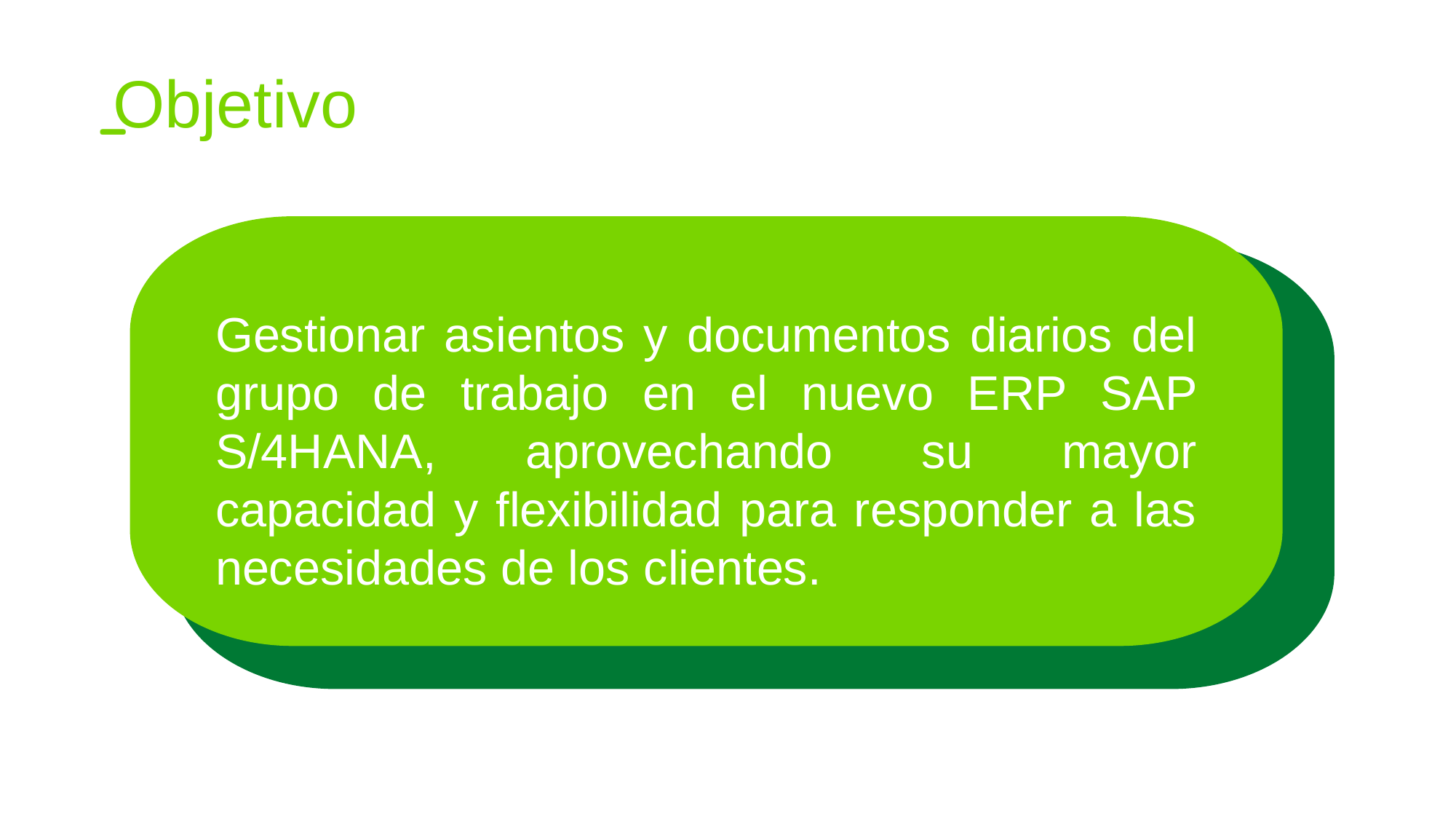

Objetivo

Gestionar asientos y documentos diarios del grupo de trabajo en el nuevo ERP SAP S/4HANA, aprovechando su mayor capacidad y flexibilidad para responder a las necesidades de los clientes.